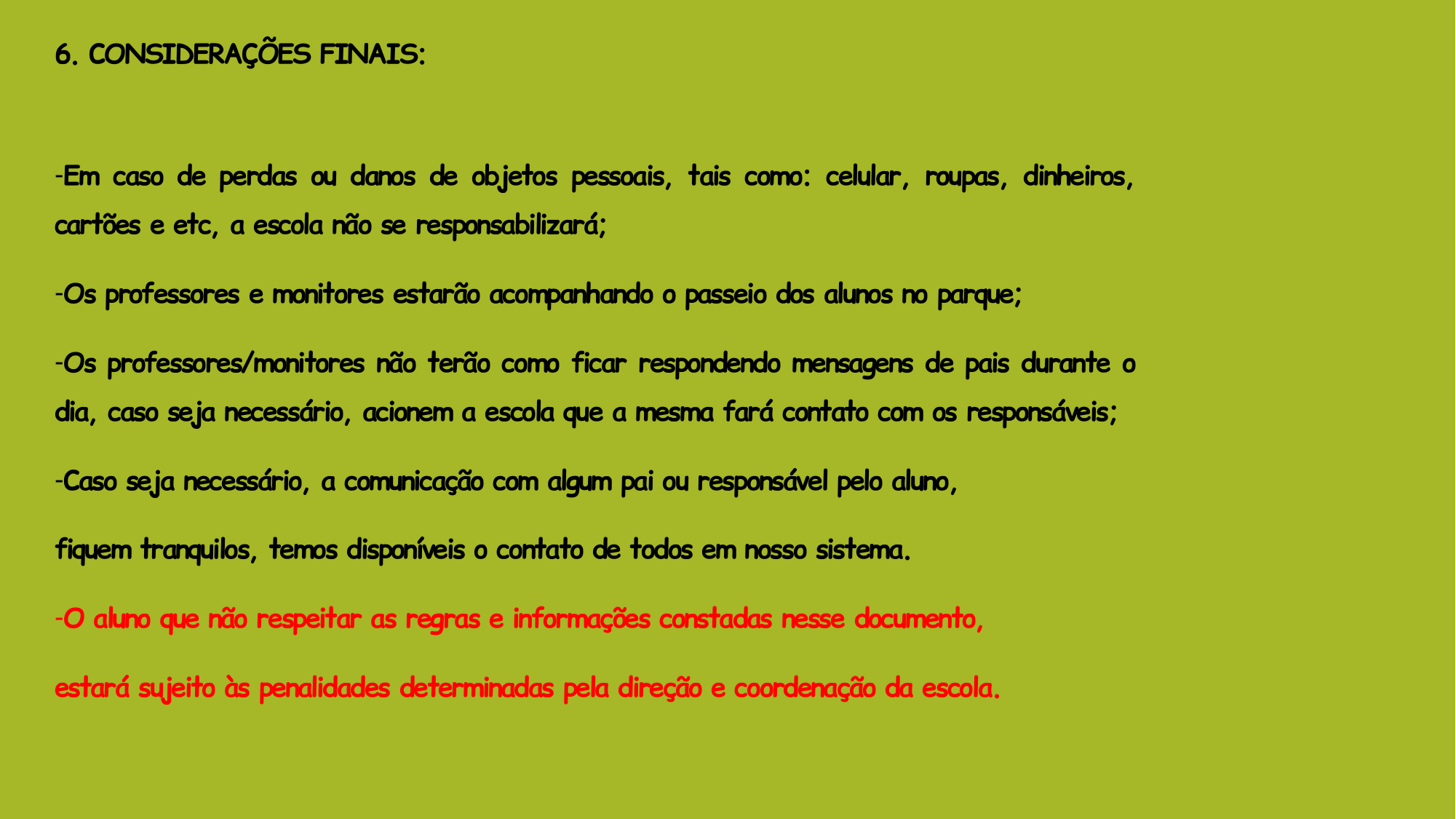

6. CONSIDERAÇÕES FINAIS:

Em caso de perdas ou danos de objetos pessoais, tais como: celular, roupas, dinheiros, cartões e etc, a escola não se responsabilizará;
Os professores e monitores estarão acompanhando o passeio dos alunos no parque;
Os professores/monitores não terão como ficar respondendo mensagens de pais durante o dia, caso seja necessário, acionem a escola que a mesma fará contato com os responsáveis;
Caso seja necessário, a comunicação com algum pai ou responsável pelo aluno,
fiquem tranquilos, temos disponíveis o contato de todos em nosso sistema.
O aluno que não respeitar as regras e informações constadas nesse documento,
estará sujeito às penalidades determinadas pela direção e coordenação da escola.